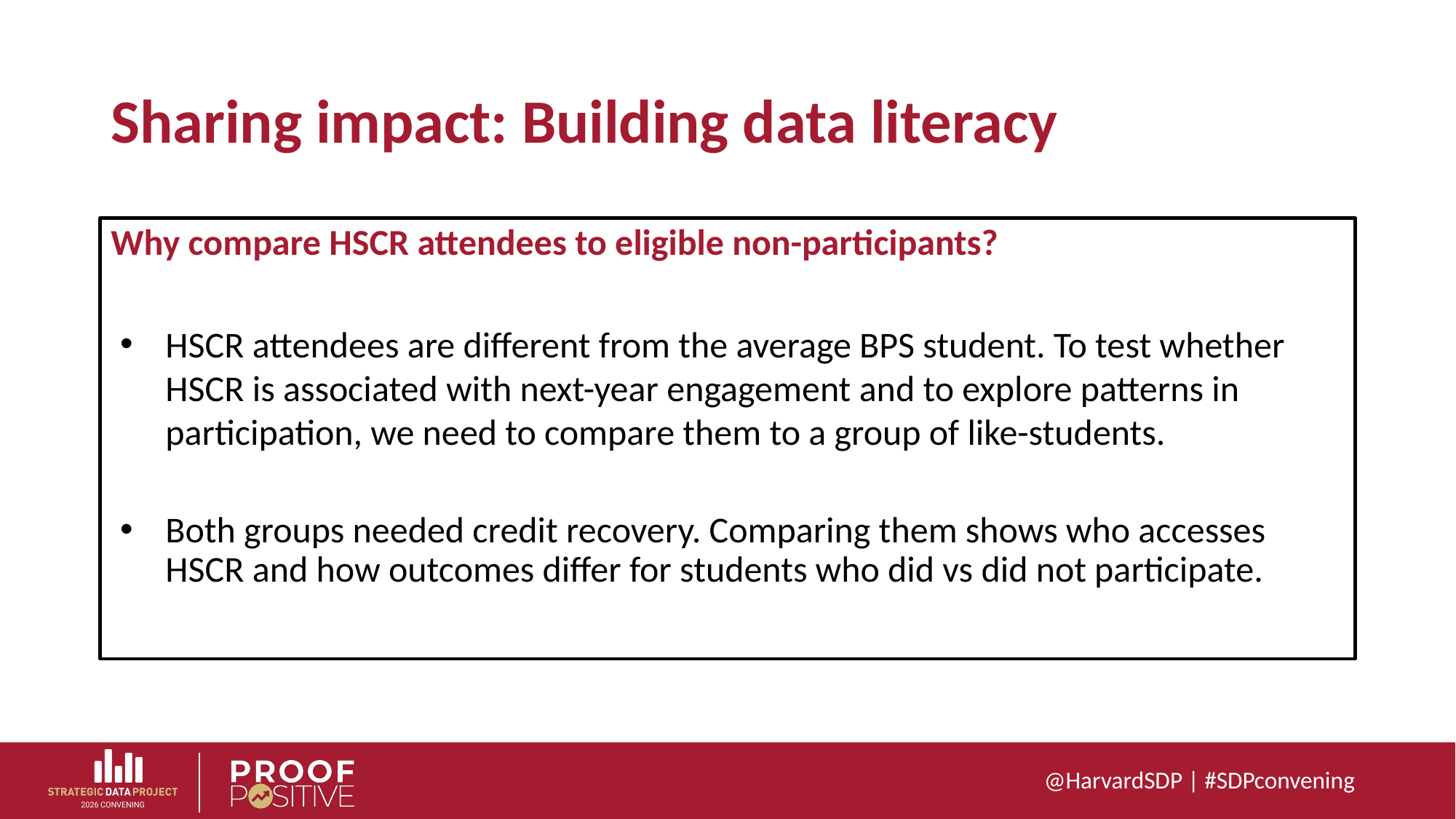

# Sharing impact: Building data literacy
Why compare HSCR attendees to eligible non-participants?

HSCR attendees are different from the average BPS student. To test whether HSCR is associated with next-year engagement and to explore patterns in participation, we need to compare them to a group of like-students.

Both groups needed credit recovery. Comparing them shows who accesses HSCR and how outcomes differ for students who did vs did not participate.